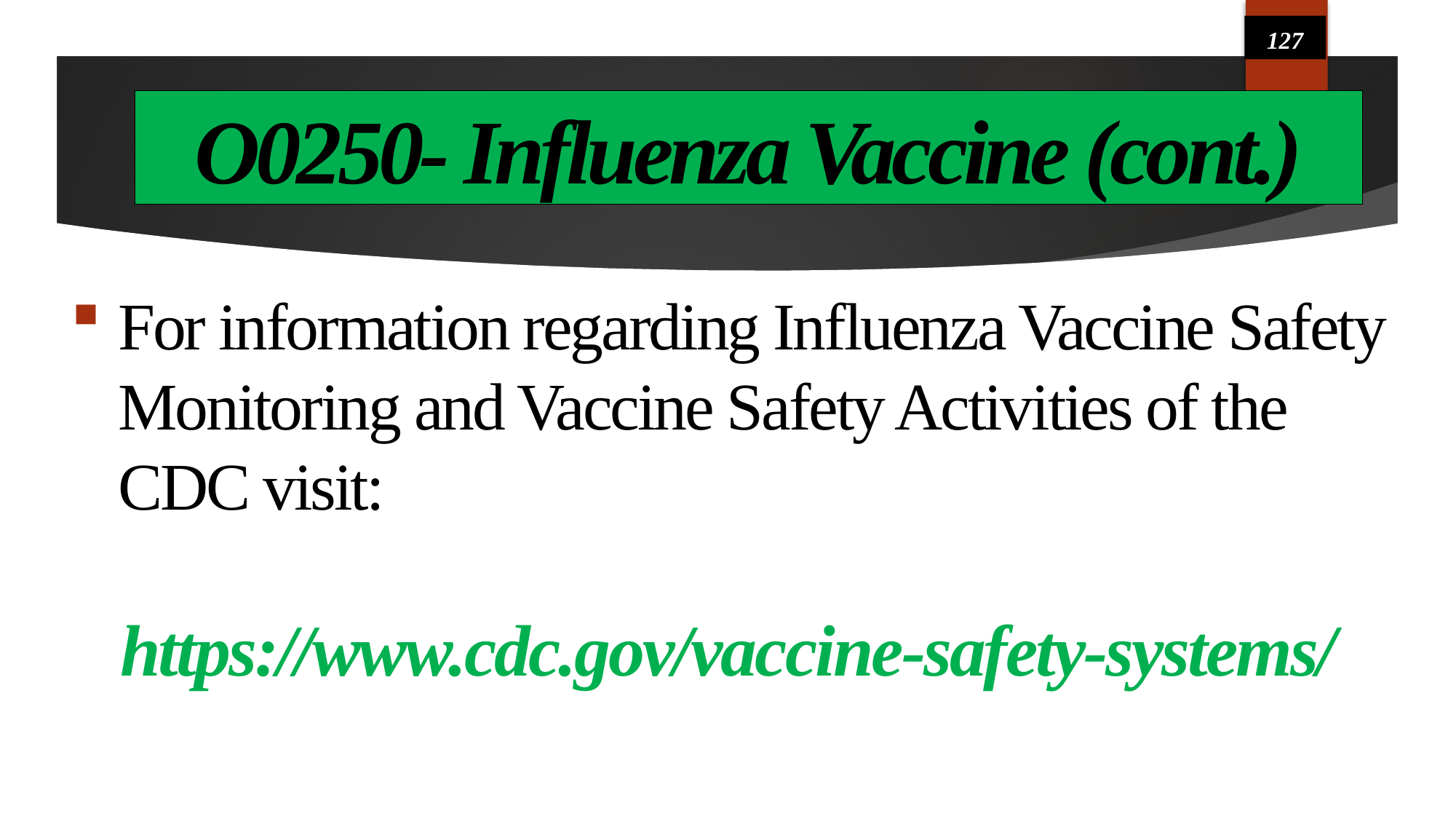

127
# O0250- Influenza Vaccine (cont.)
For information regarding Influenza Vaccine Safety Monitoring and Vaccine Safety Activities of the CDC visit:

https://www.cdc.gov/vaccine-safety-systems/